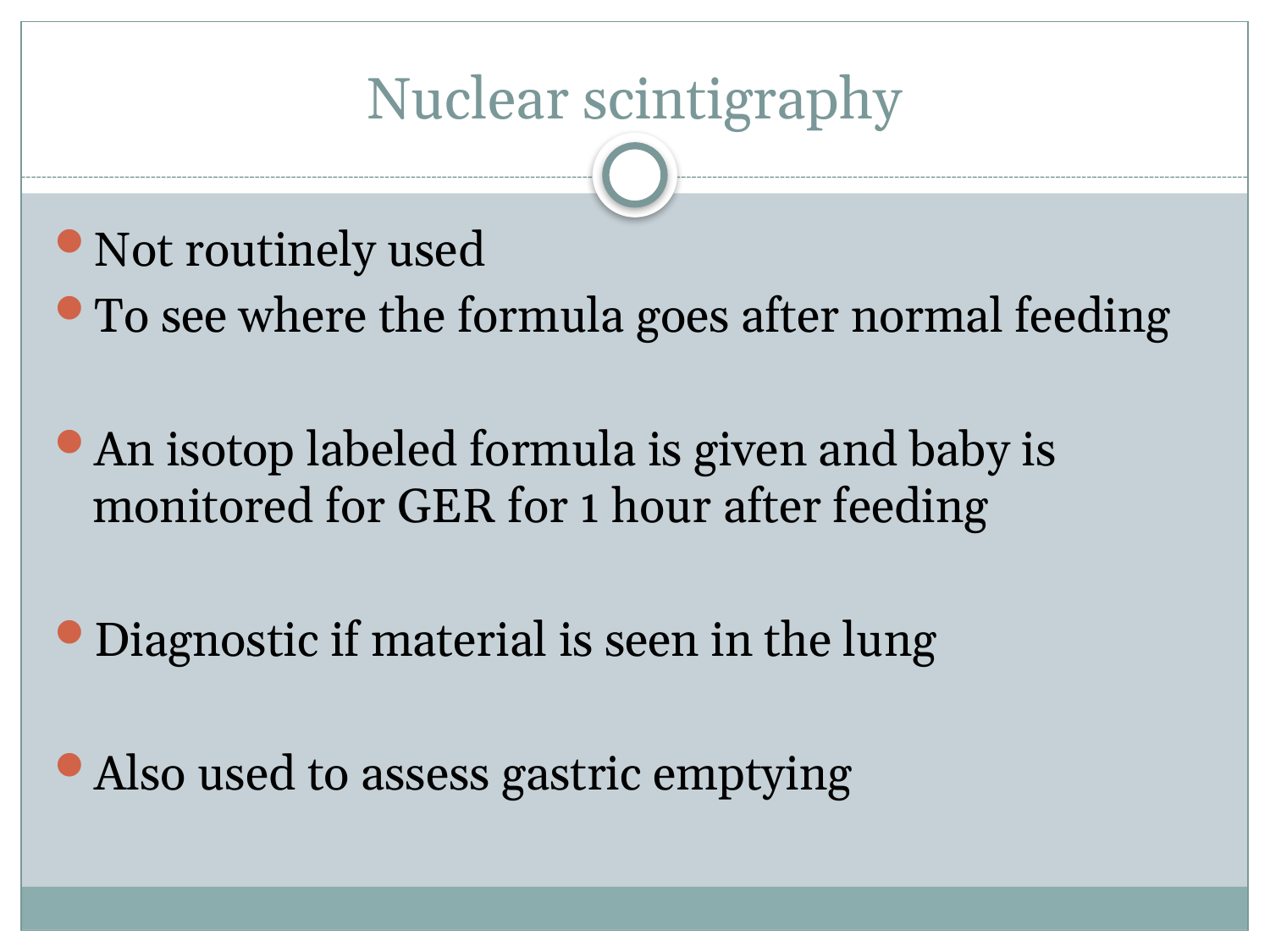

# Nuclear scintigraphy
Not routinely used
To see where the formula goes after normal feeding

An isotop labeled formula is given and baby is monitored for GER for 1 hour after feeding

Diagnostic if material is seen in the lung

Also used to assess gastric emptying